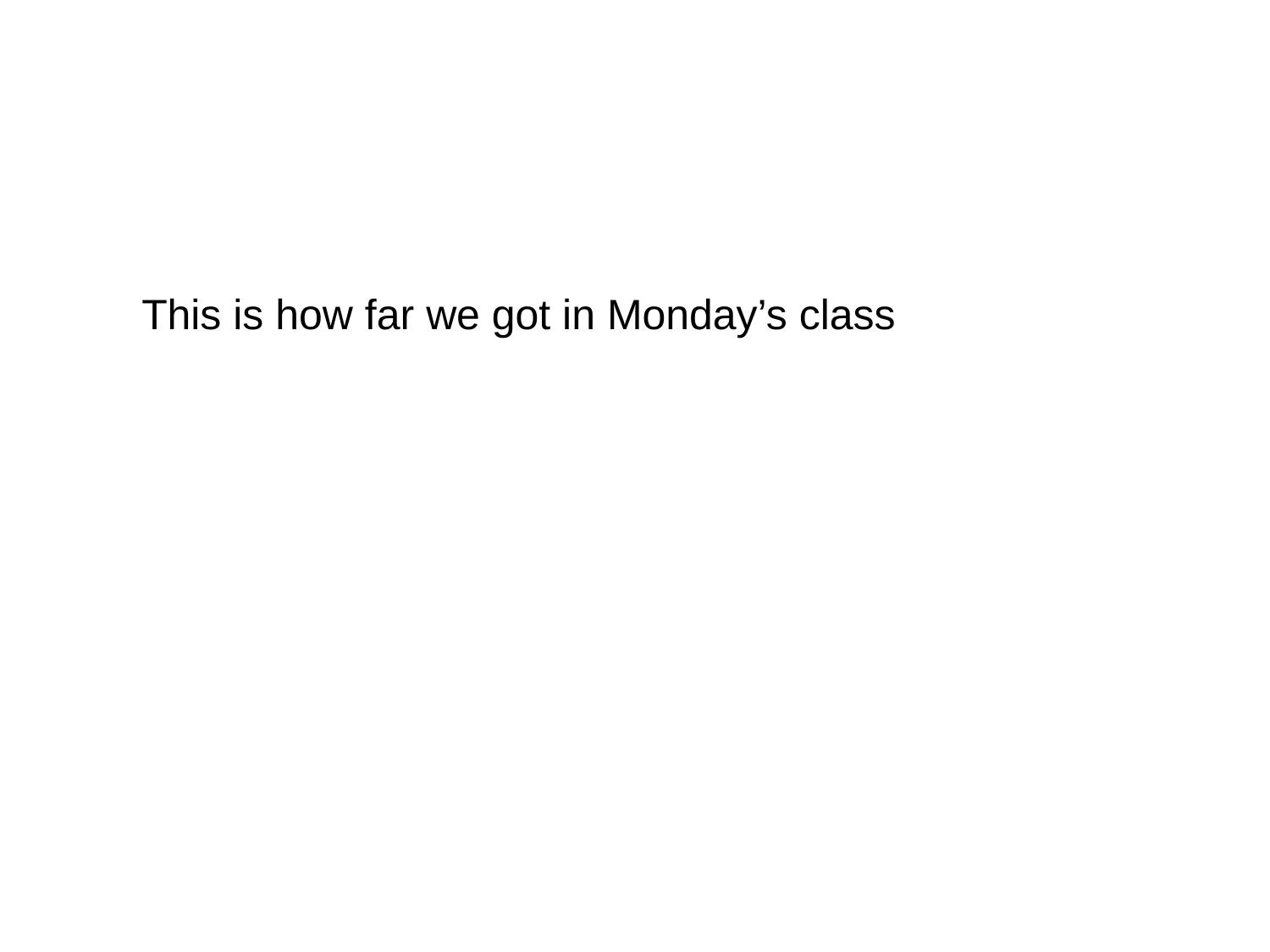

This is how far we got in Monday’s class